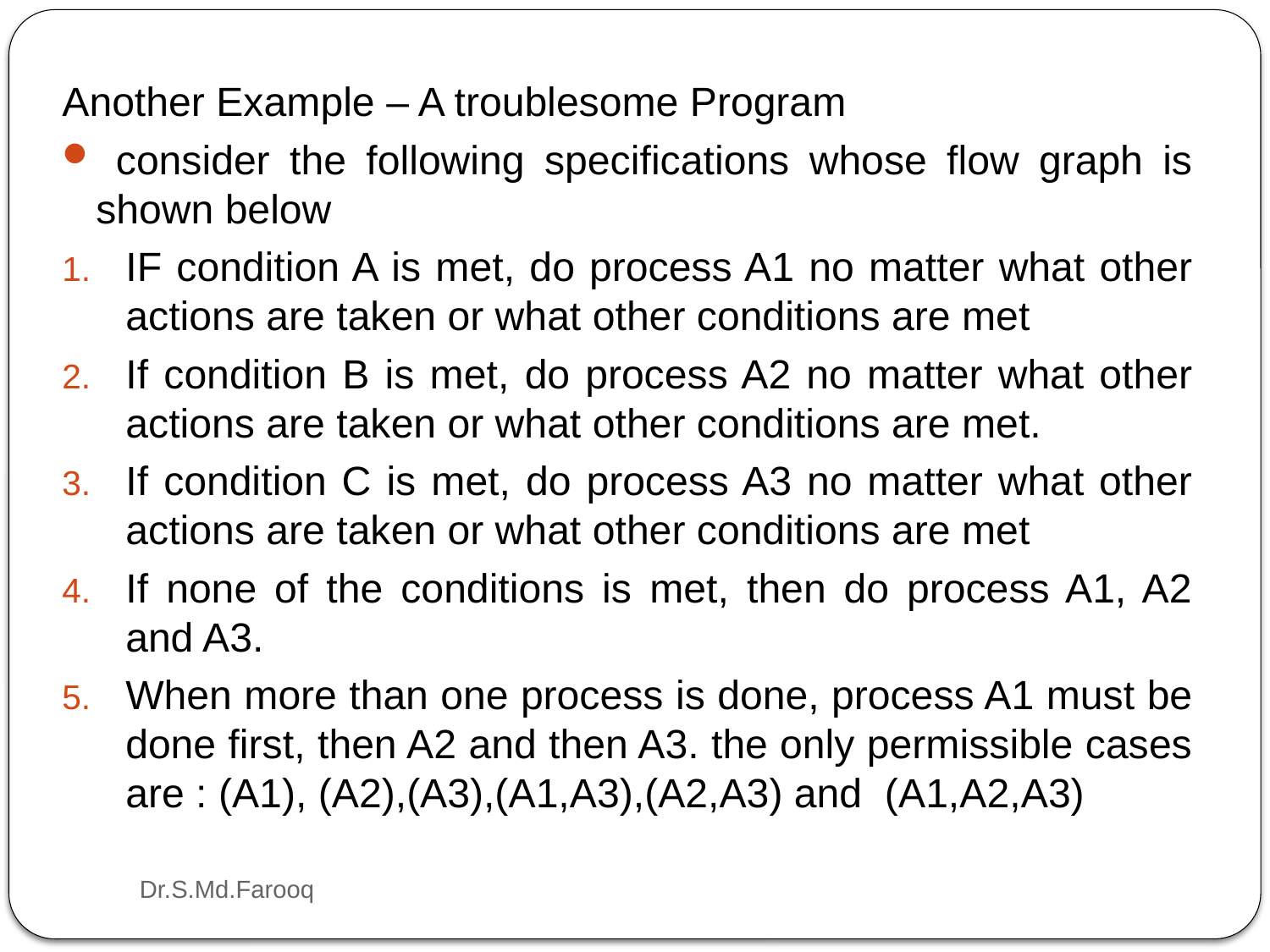

Another Example – A troublesome Program
 consider the following specifications whose flow graph is shown below
IF condition A is met, do process A1 no matter what other actions are taken or what other conditions are met
If condition B is met, do process A2 no matter what other actions are taken or what other conditions are met.
If condition C is met, do process A3 no matter what other actions are taken or what other conditions are met
If none of the conditions is met, then do process A1, A2 and A3.
When more than one process is done, process A1 must be done first, then A2 and then A3. the only permissible cases are : (A1), (A2),(A3),(A1,A3),(A2,A3) and  (A1,A2,A3)
Dr.S.Md.Farooq